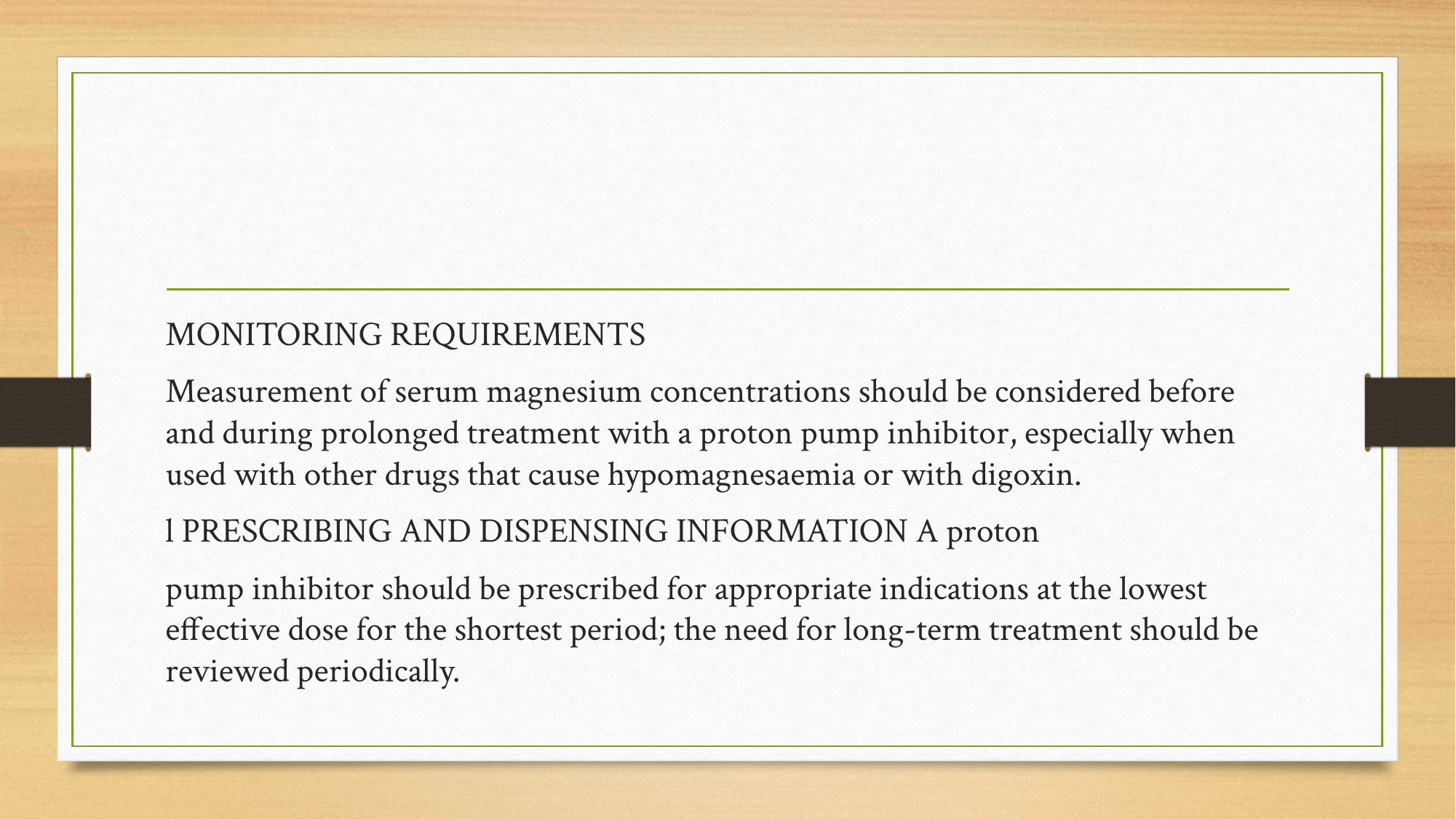

#
MONITORING REQUIREMENTS
Measurement of serum magnesium concentrations should be considered before and during prolonged treatment with a proton pump inhibitor, especially when used with other drugs that cause hypomagnesaemia or with digoxin.
l PRESCRIBING AND DISPENSING INFORMATION A proton
pump inhibitor should be prescribed for appropriate indications at the lowest effective dose for the shortest period; the need for long-term treatment should be reviewed periodically.